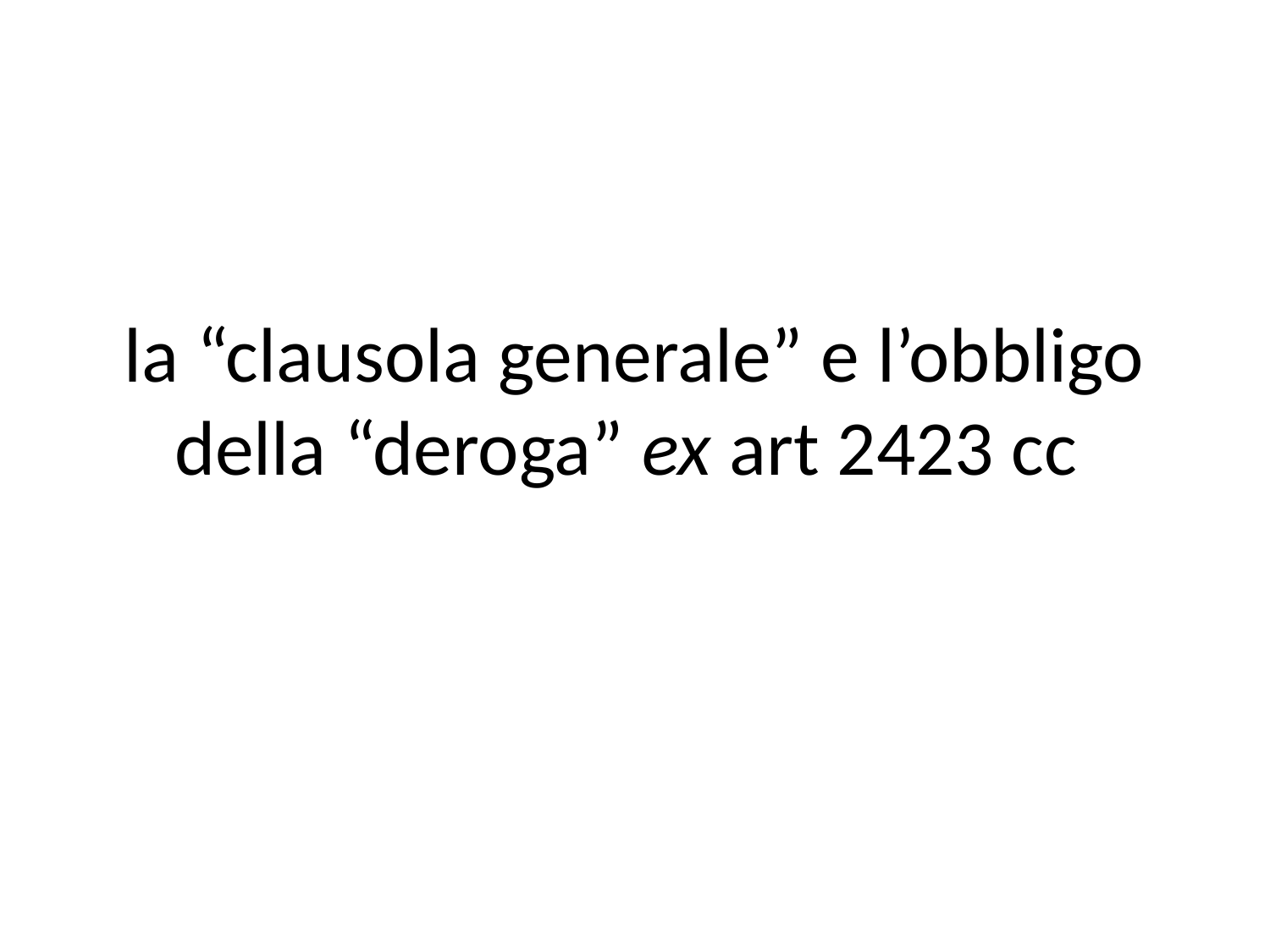

# la “clausola generale” e l’obbligo della “deroga” ex art 2423 cc